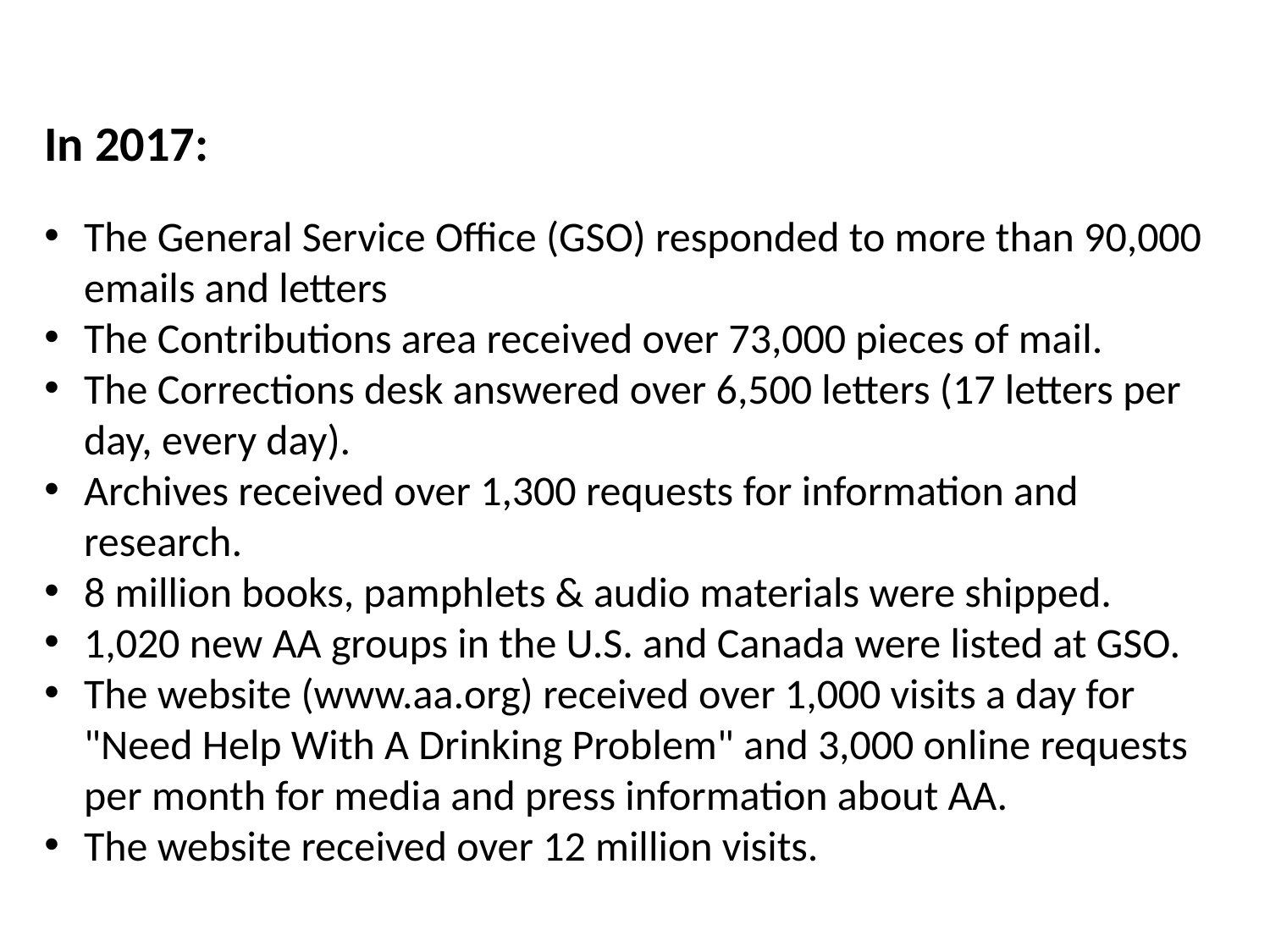

In 2017:

The General Service Office (GSO) responded to more than 90,000 emails and letters
The Contributions area received over 73,000 pieces of mail.
The Corrections desk answered over 6,500 letters (17 letters per day, every day).
Archives received over 1,300 requests for information and research.
8 million books, pamphlets & audio materials were shipped.
1,020 new AA groups in the U.S. and Canada were listed at GSO.
The website (www.aa.org) received over 1,000 visits a day for "Need Help With A Drinking Problem" and 3,000 online requests per month for media and press information about AA.
The website received over 12 million visits.